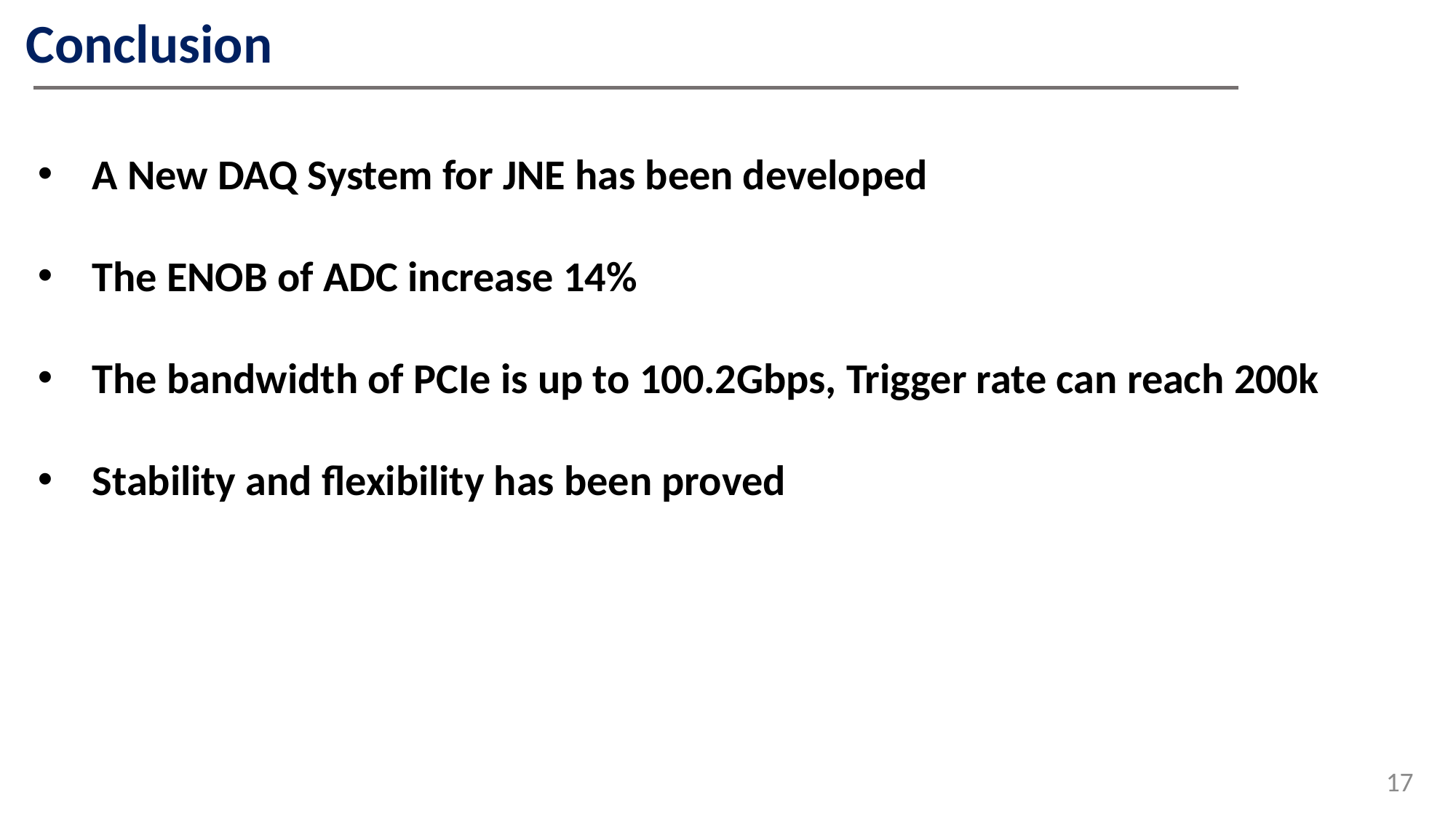

# Conclusion

A New DAQ System for JNE has been developed

The ENOB of ADC increase 14%

The bandwidth of PCIe is up to 100.2Gbps, Trigger rate can reach 200k

Stability and flexibility has been proved

17